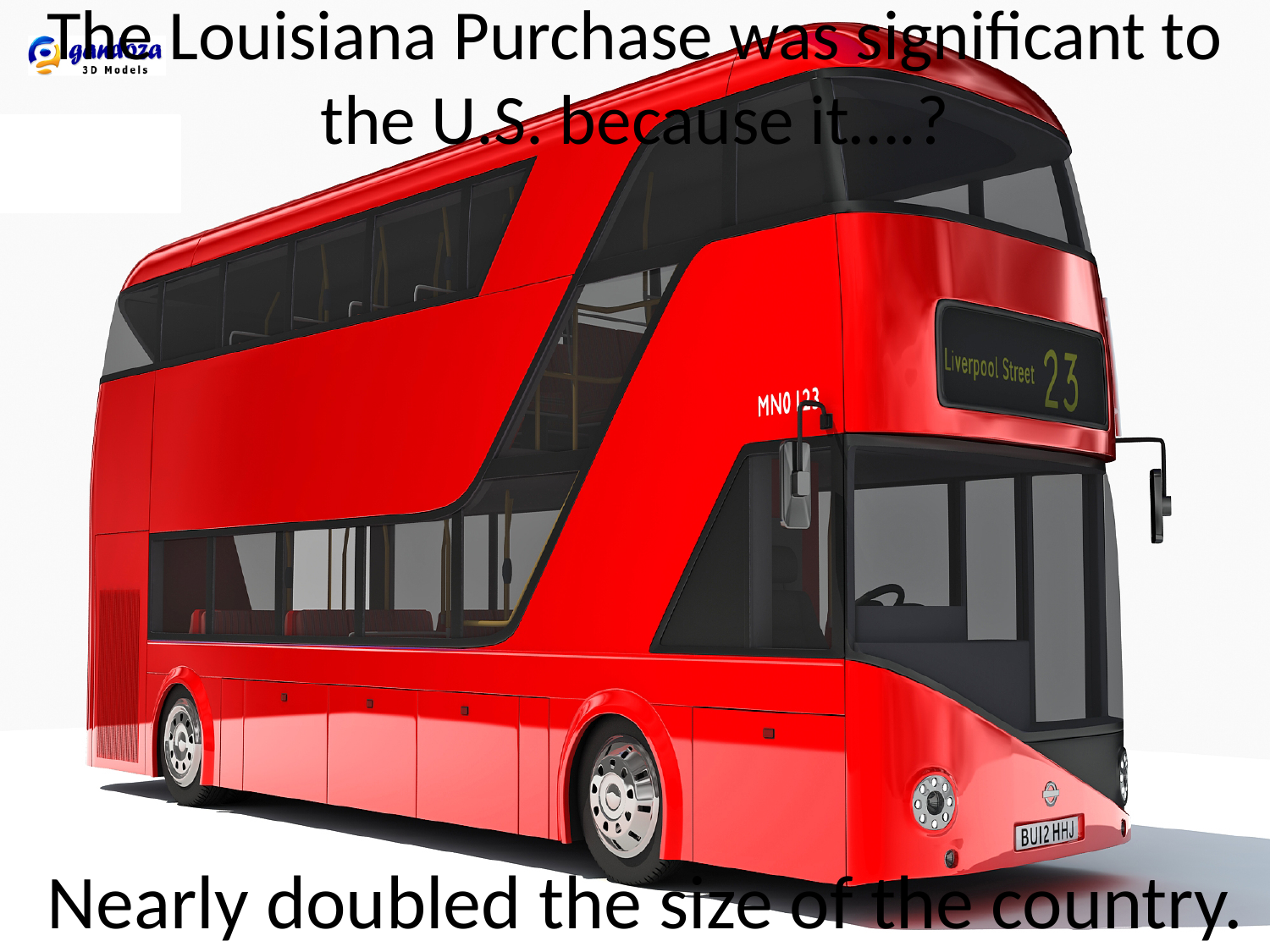

# The Louisiana Purchase was significant to the U.S. because it….?

Nearly doubled the size of the country.